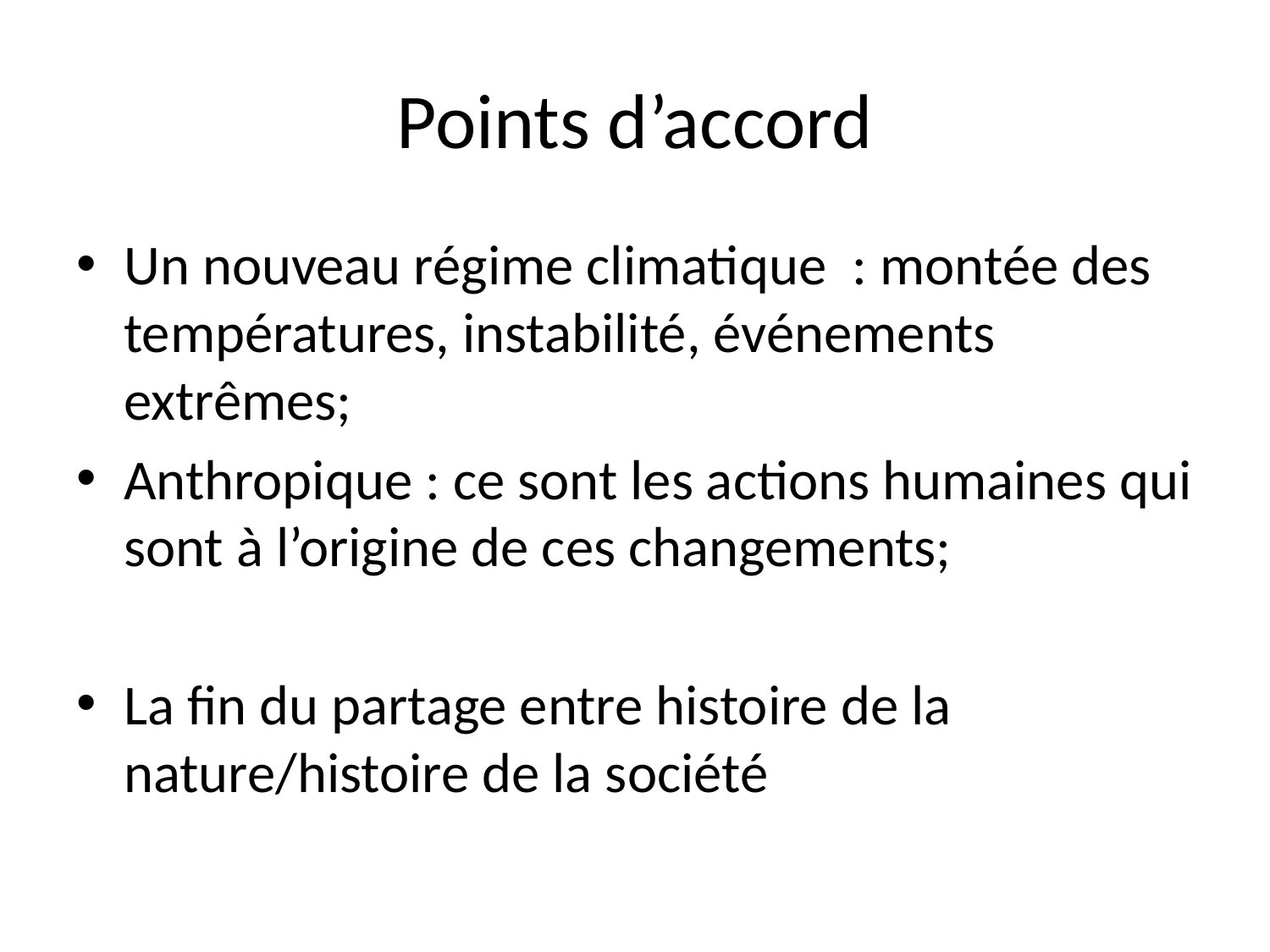

# Points d’accord
Un nouveau régime climatique  : montée des températures, instabilité, événements extrêmes;
Anthropique : ce sont les actions humaines qui sont à l’origine de ces changements;

La fin du partage entre histoire de la nature/histoire de la société